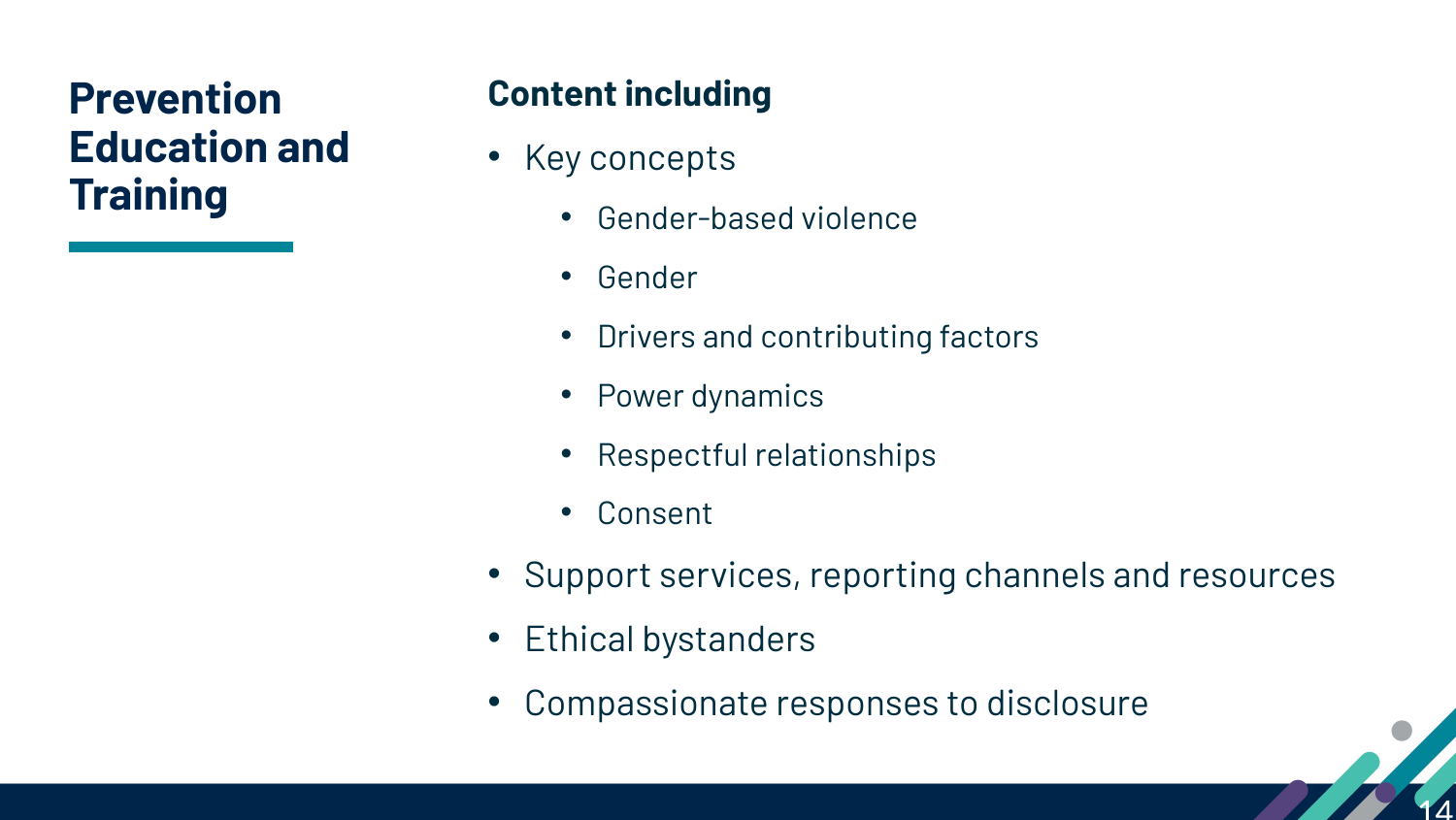

6
# Prevention Education and Training
Content including
Key concepts
Gender-based violence
Gender
Drivers and contributing factors
Power dynamics
Respectful relationships
Consent
Support services, reporting channels and resources
Ethical bystanders
Compassionate responses to disclosure

14